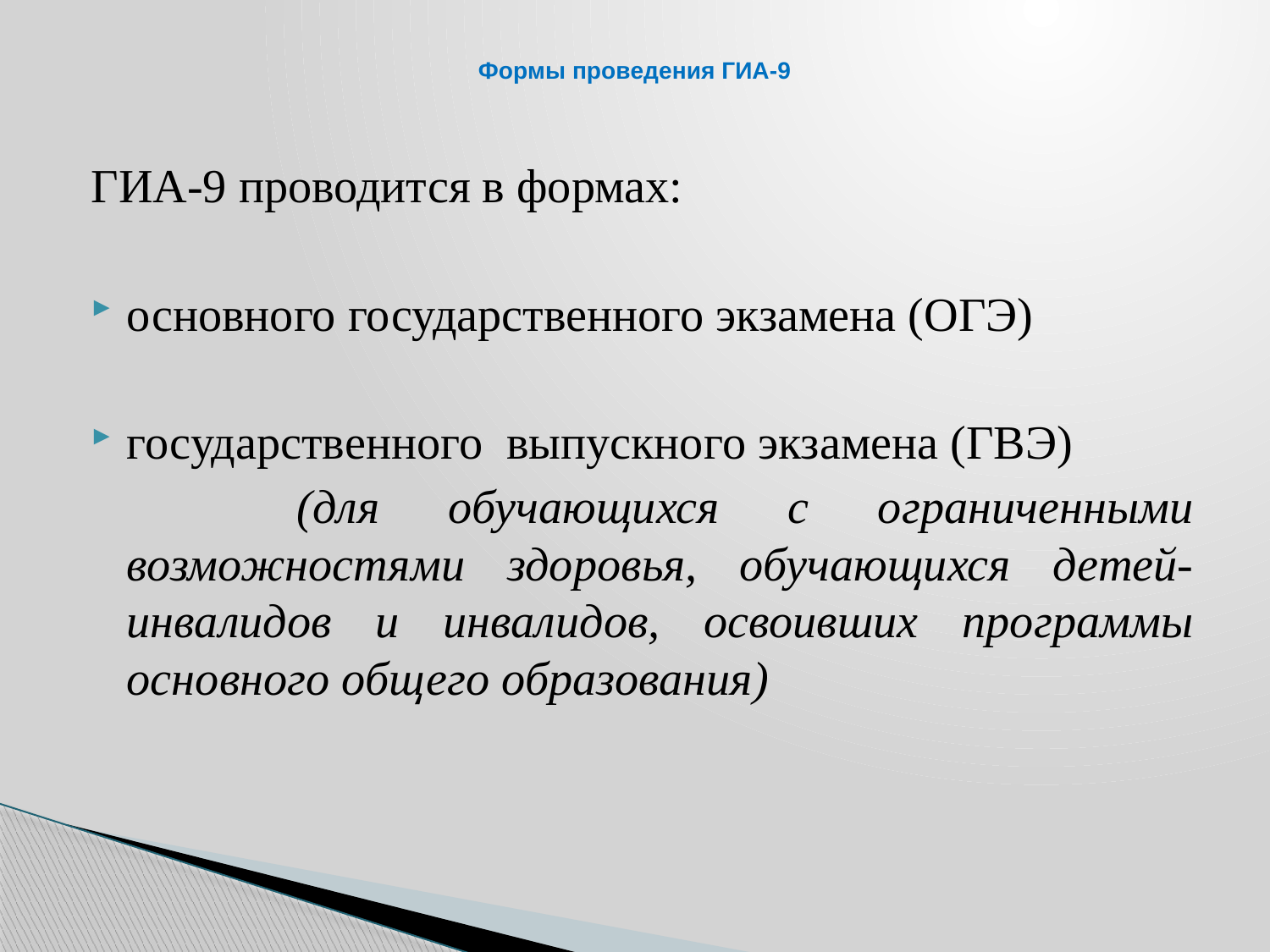

# Формы проведения ГИА-9
ГИА-9 проводится в формах:

основного государственного экзамена (ОГЭ)

государственного  выпускного экзамена (ГВЭ)
   (для обучающихся с ограниченными возможностями здоровья, обучающихся детей-инвалидов и инвалидов, освоивших программы основного общего образования)